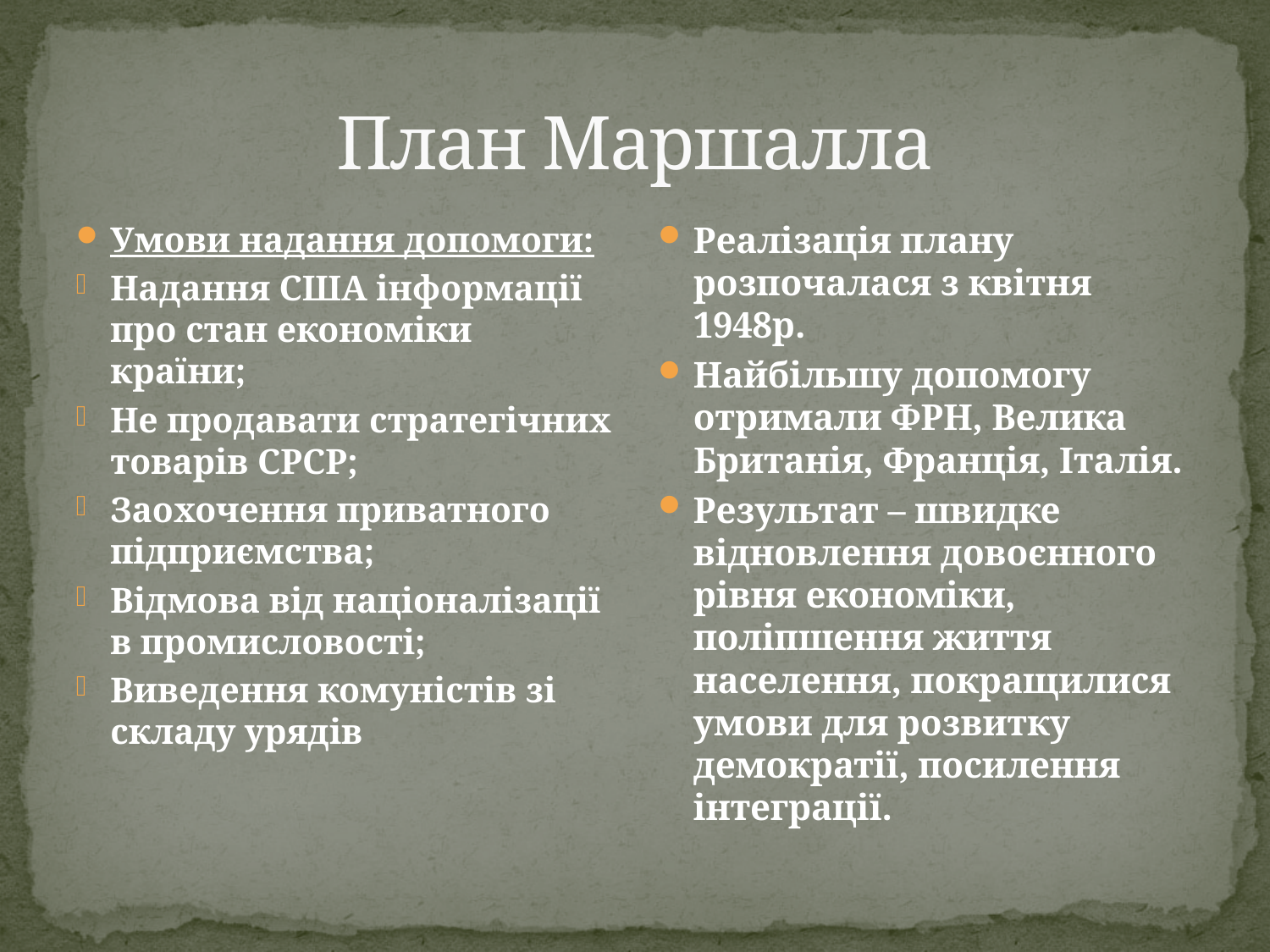

# План Маршалла
Умови надання допомоги:
Надання США інформації про стан економіки країни;
Не продавати стратегічних товарів СРСР;
Заохочення приватного підприємства;
Відмова від націоналізації в промисловості;
Виведення комуністів зі складу урядів

Реалізація плану розпочалася з квітня 1948р.
Найбільшу допомогу отримали ФРН, Велика Британія, Франція, Італія.
Результат – швидке відновлення довоєнного рівня економіки, поліпшення життя населення, покращилися умови для розвитку демократії, посилення інтеграції.